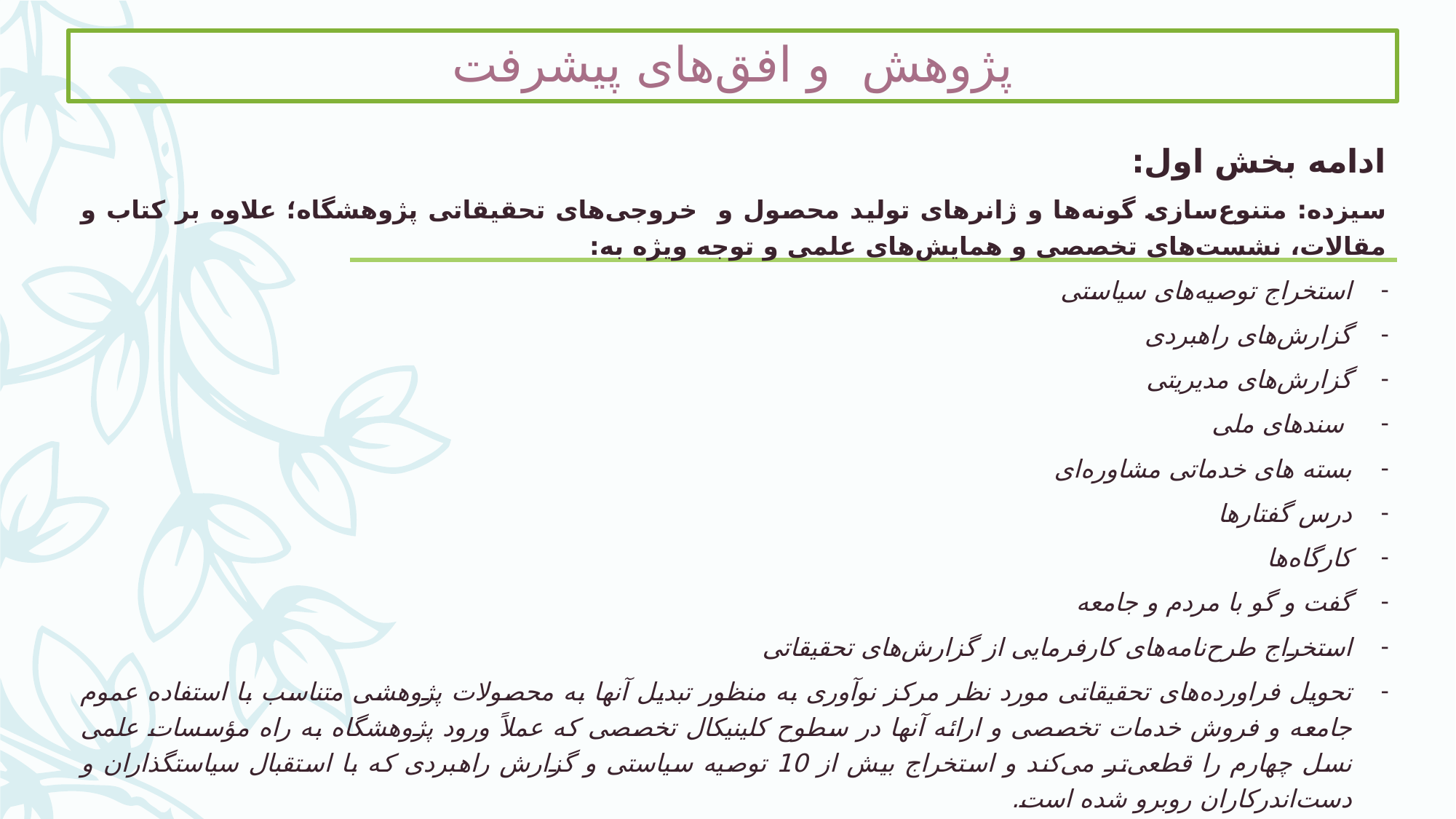

# پژوهش  و افق‌های پیشرفت
ادامه بخش اول:
سیزده: متنوع‌سازی گونه‌ها و ژانرهای تولید محصول و  خروجی‌های تحقیقاتی پژوهشگاه؛ علاوه ‌بر کتاب و مقالات، نشست‌های تخصصی و همایش‌های علمی و توجه ویژه به:
استخراج توصیه‌های سیاستی
گزارش‌های راهبردی
گزارش‌های مدیریتی
 سندهای ملی
بسته های خدماتی مشاوره‌ای
درس گفتارها
کارگاه‌ها
گفت و گو با مردم و جامعه
استخراج طرح‌نامه‌های کارفرمایی از گزارش‌های تحقیقاتی
تحویل فراورده‌های تحقیقاتی مورد نظر مرکز نوآوری به منظور تبدیل آنها به محصولات پژوهشی متناسب با استفاده عموم جامعه و فروش خدمات تخصصی و ارائه آنها در سطوح کلینیکال تخصصی که عملاً ورود پژوهشگاه به راه مؤسسات علمی نسل چهارم را قطعی‌تر می‌کند و استخراج بیش از 10 توصیه سیاستی و گزارش راهبردی که با استقبال سیاستگذاران و دست‌اندرکاران روبرو شده است.